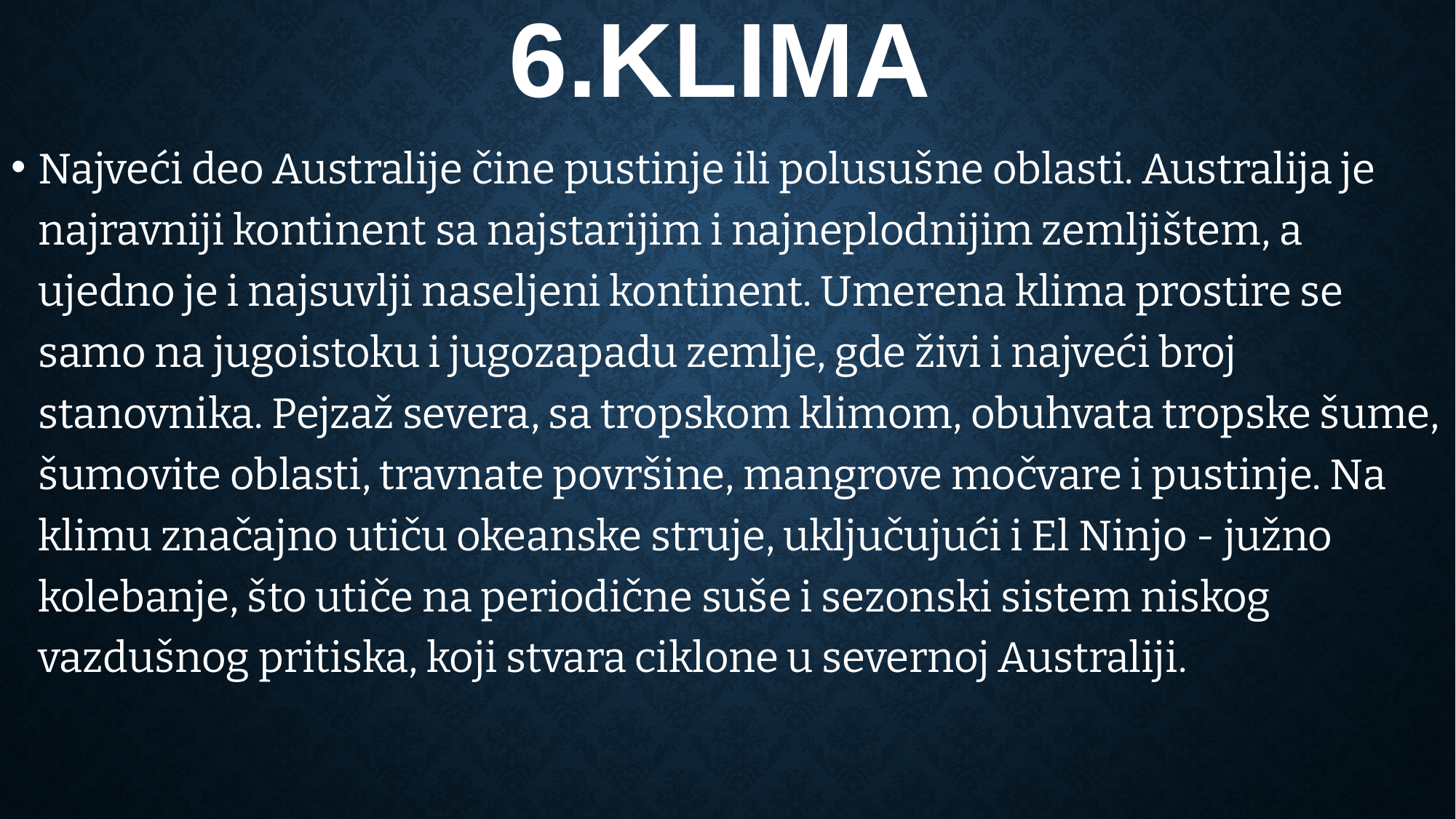

# 6.KLIMA
Najveći deo Australije čine pustinje ili polusušne oblasti. Australija je najravniji kontinent sa najstarijim i najneplodnijim zemljištem, a ujedno je i najsuvlji naseljeni kontinent. Umerena klima prostire se samo na jugoistoku i jugozapadu zemlje, gde živi i najveći broj stanovnika. Pejzaž severa, sa tropskom klimom, obuhvata tropske šume, šumovite oblasti, travnate površine, mangrove močvare i pustinje. Na klimu značajno utiču okeanske struje, uključujući i El Ninjo - južno kolebanje, što utiče na periodične suše i sezonski sistem niskog vazdušnog pritiska, koji stvara ciklone u severnoj Australiji.